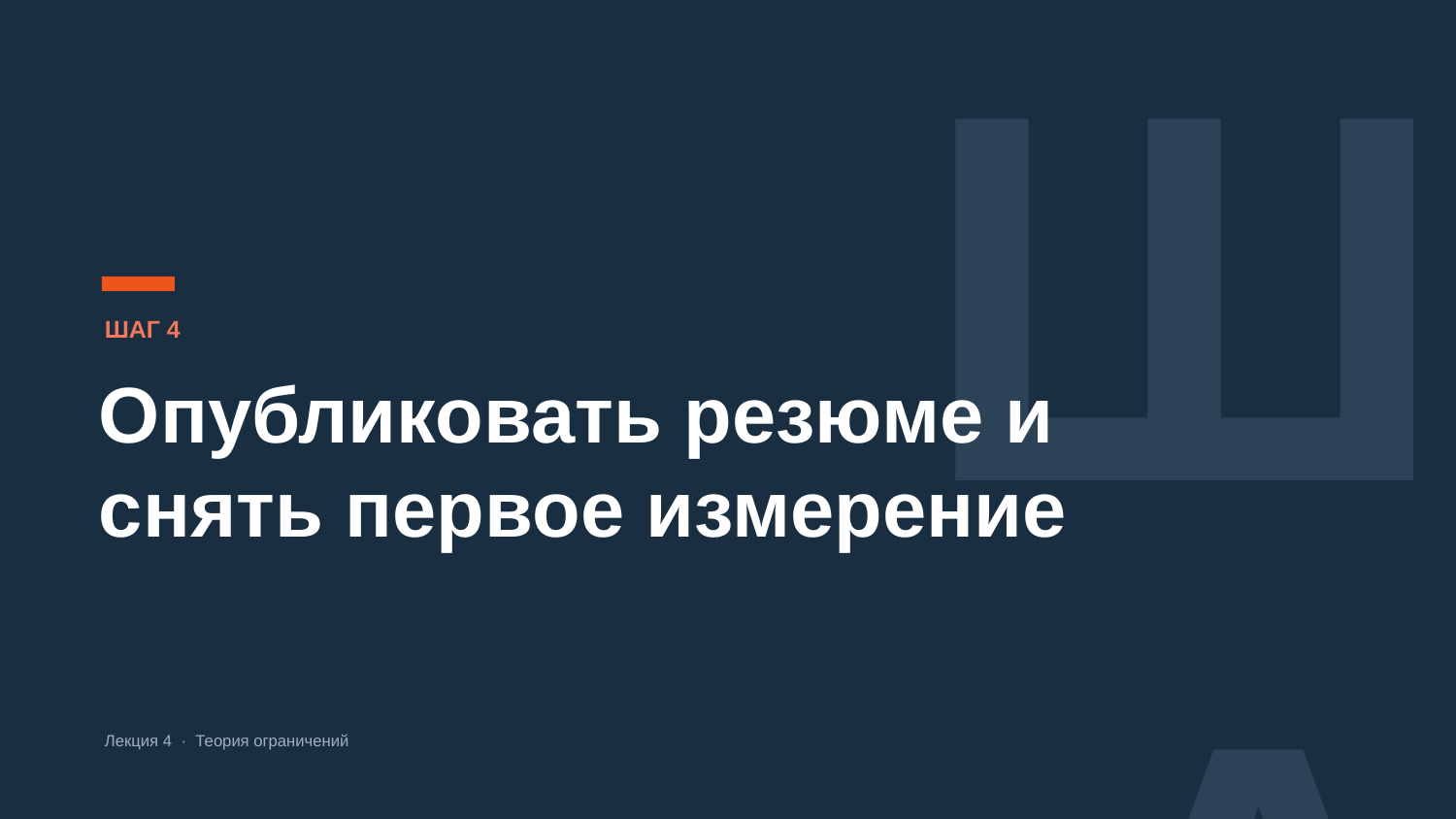

ШАГ

ШАГ 4
Опубликовать резюме и снять первое измерение
Лекция 4  ·  Теория ограничений